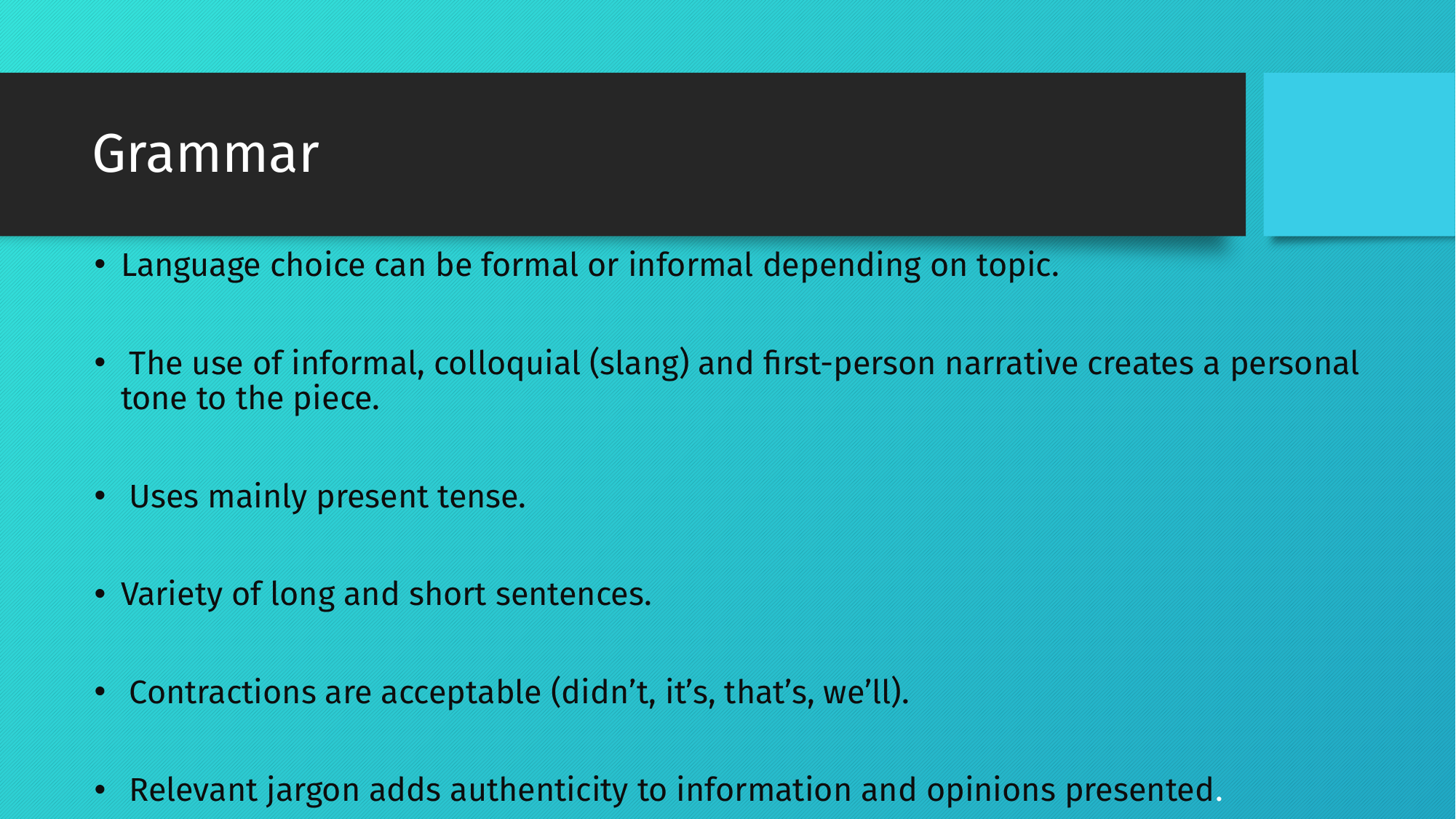

# Grammar
Language choice can be formal or informal depending on topic.

 The use of informal, colloquial (slang) and first-person narrative creates a personal tone to the piece.

 Uses mainly present tense.

Variety of long and short sentences.

 Contractions are acceptable (didn’t, it’s, that’s, we’ll).

 Relevant jargon adds authenticity to information and opinions presented.